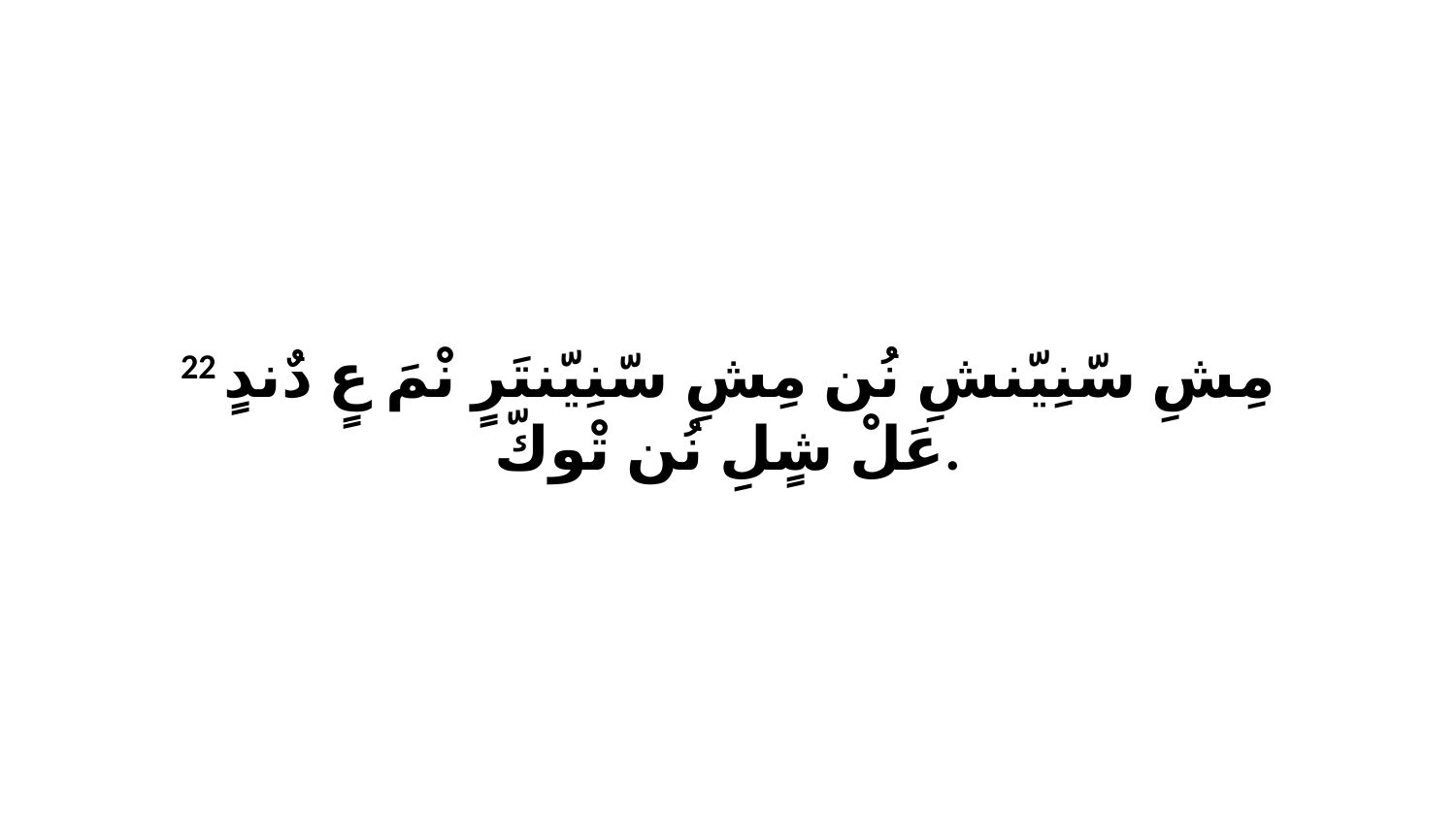

22 مِشِ سّنِيّنشِ نُن مِشِ سّنِيّنتَرٍ نْمَ عٍ دٌندٍ عَلْ شٍلِ نُن تْوكّ.